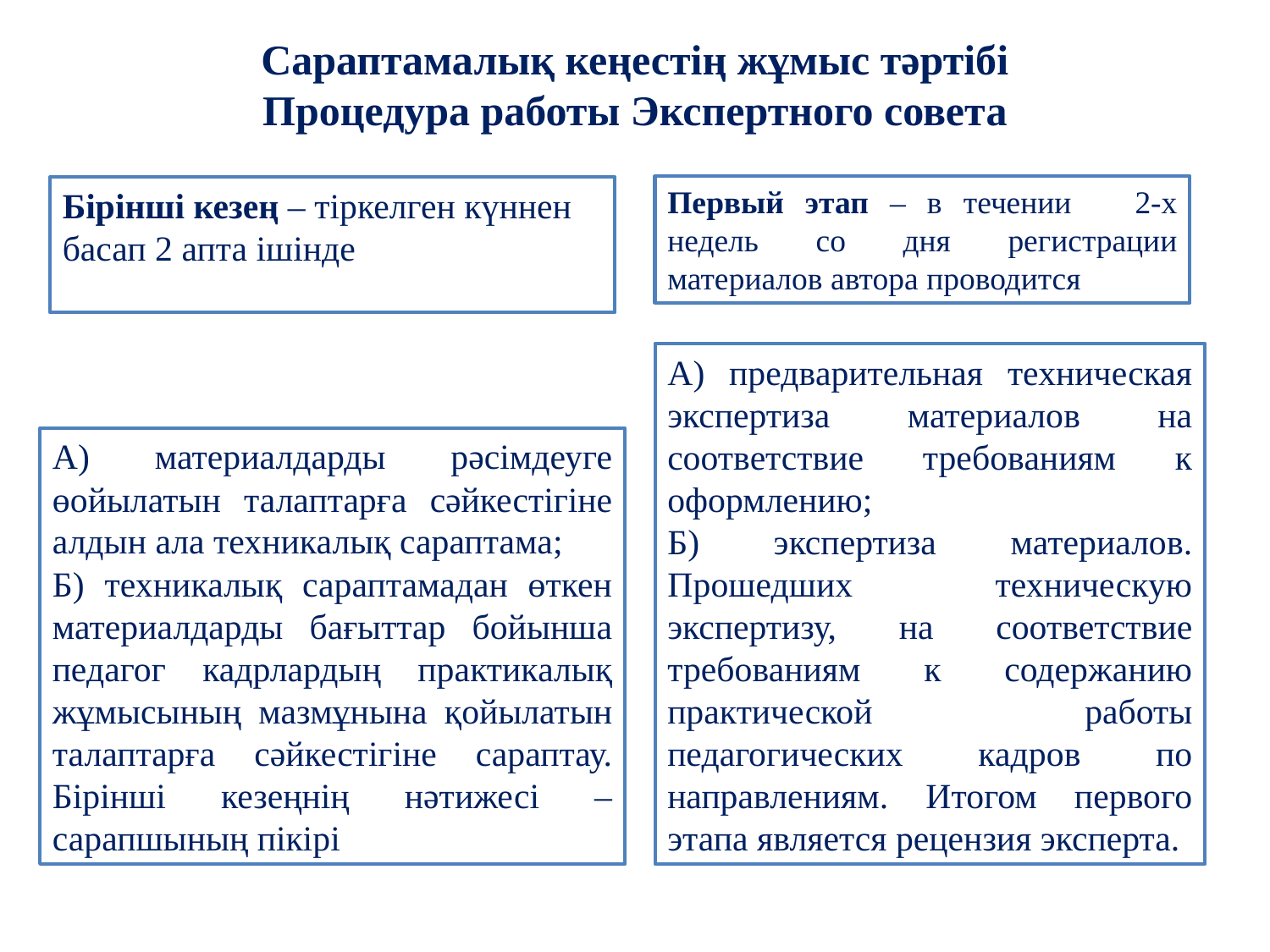

Сараптамалық кеңестің жұмыс тәртібі
Процедура работы Экспертного совета
Первый этап – в течении   2-х недель со дня регистрации материалов автора проводится
Бірінші кезең – тіркелген күннен басап 2 апта ішінде

А) предварительная техническая экспертиза материалов на соответствие требованиям к оформлению;
Б) экспертиза материалов. Прошедших техническую экспертизу, на соответствие требованиям к содержанию практической работы педагогических кадров по направлениям. Итогом первого этапа является рецензия эксперта.
А) материалдарды рәсімдеуге өойылатын талаптарға сәйкестігіне алдын ала техникалық сараптама;
Б) техникалық сараптамадан өткен материалдарды бағыттар бойынша педагог кадрлардың практикалық жұмысының мазмұнына қойылатын талаптарға сәйкестігіне сараптау. Бірінші кезеңнің нәтижесі – сарапшының пікірі